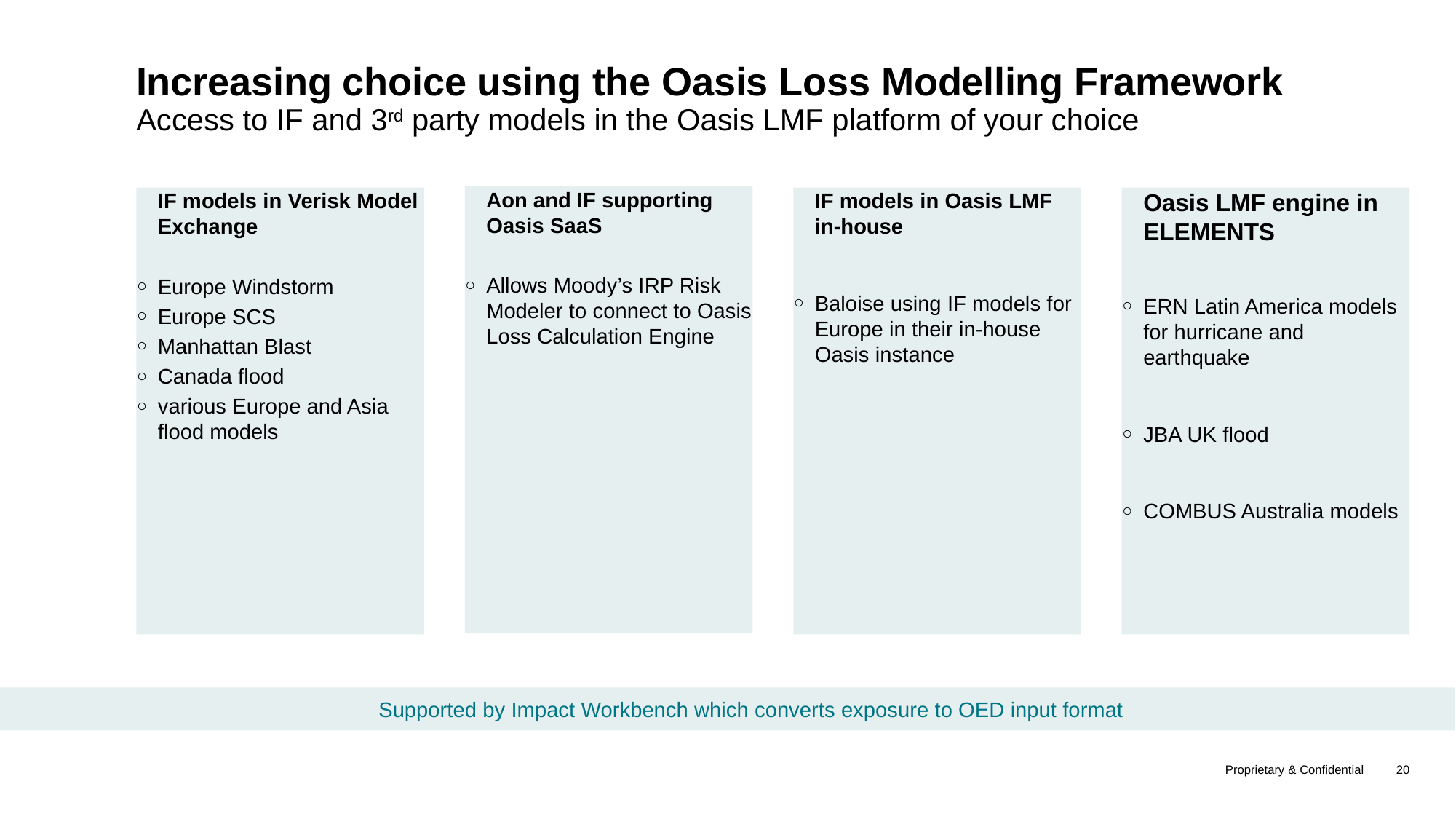

# Increasing choice using the Oasis Loss Modelling Framework
Access to IF and 3rd party models in the Oasis LMF platform of your choice
Aon and IF supporting Oasis SaaS

Allows Moody’s IRP Risk Modeler to connect to Oasis Loss Calculation Engine

IF models in Verisk Model Exchange

Europe Windstorm
Europe SCS
Manhattan Blast
Canada flood
various Europe and Asia flood models

IF models in Oasis LMF in-house

Baloise using IF models for Europe in their in-house Oasis instance

Oasis LMF engine in ELEMENTS

ERN Latin America models for hurricane and earthquake

JBA UK flood

COMBUS Australia models
Supported by Impact Workbench which converts exposure to OED input format